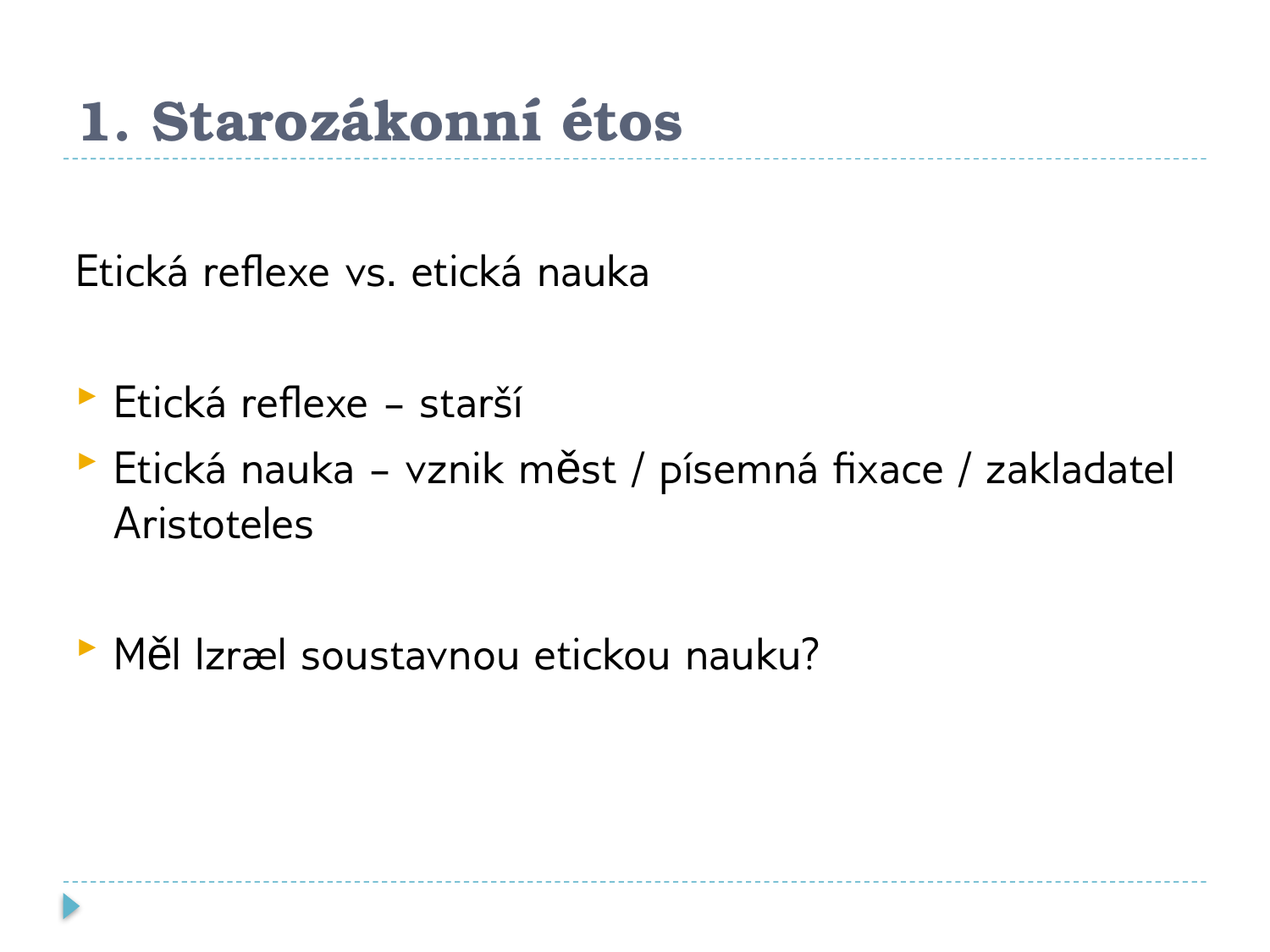

# 1. Starozákonní étos

Etická reflexe vs. etická nauka

Etická reflexe – starší
Etická nauka – vznik měst / písemná fixace / zakladatel Aristoteles

Měl Izrael soustavnou etickou nauku?